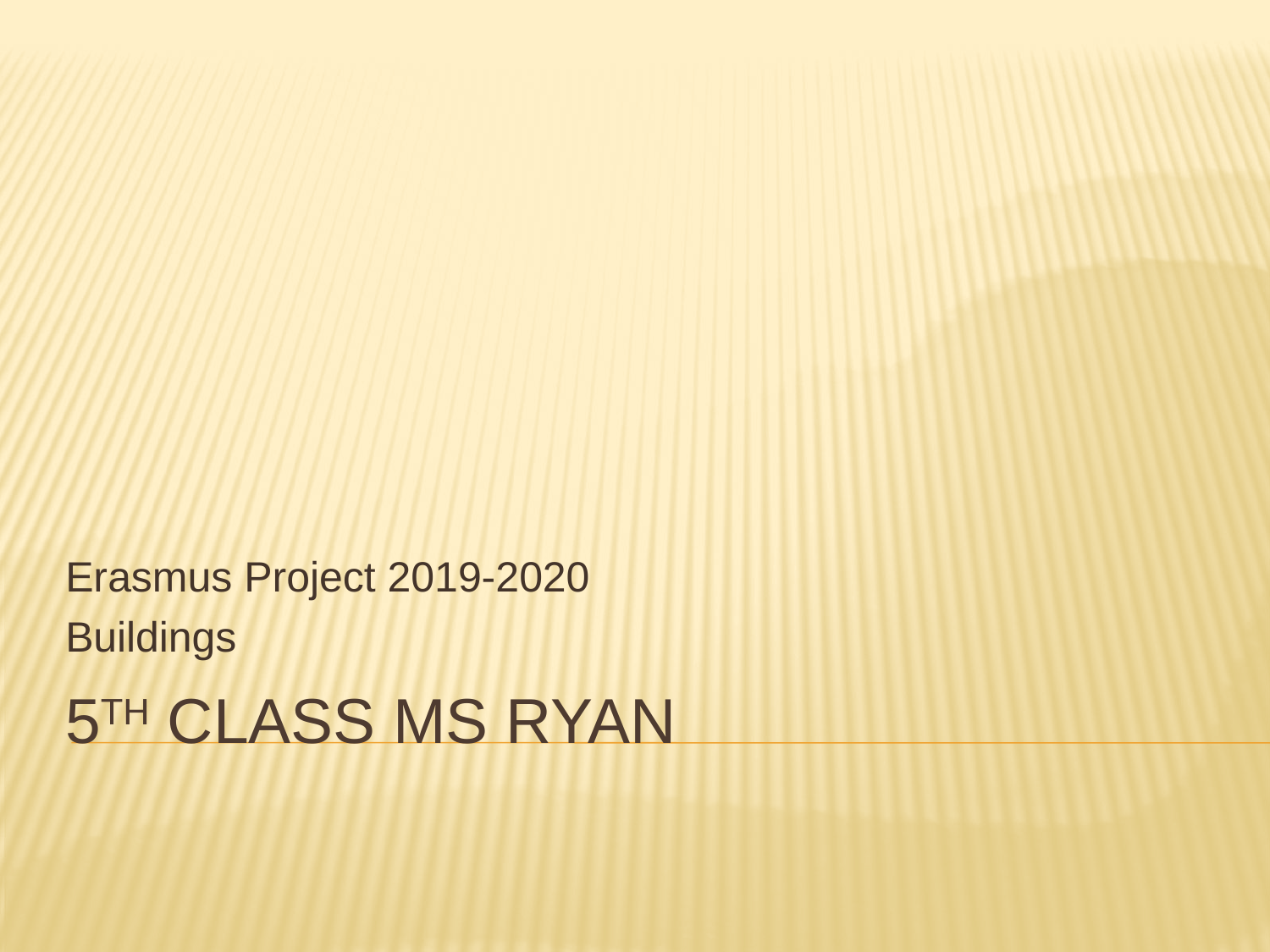

Erasmus Project 2019-2020
Buildings
# 5th Class Ms Ryan